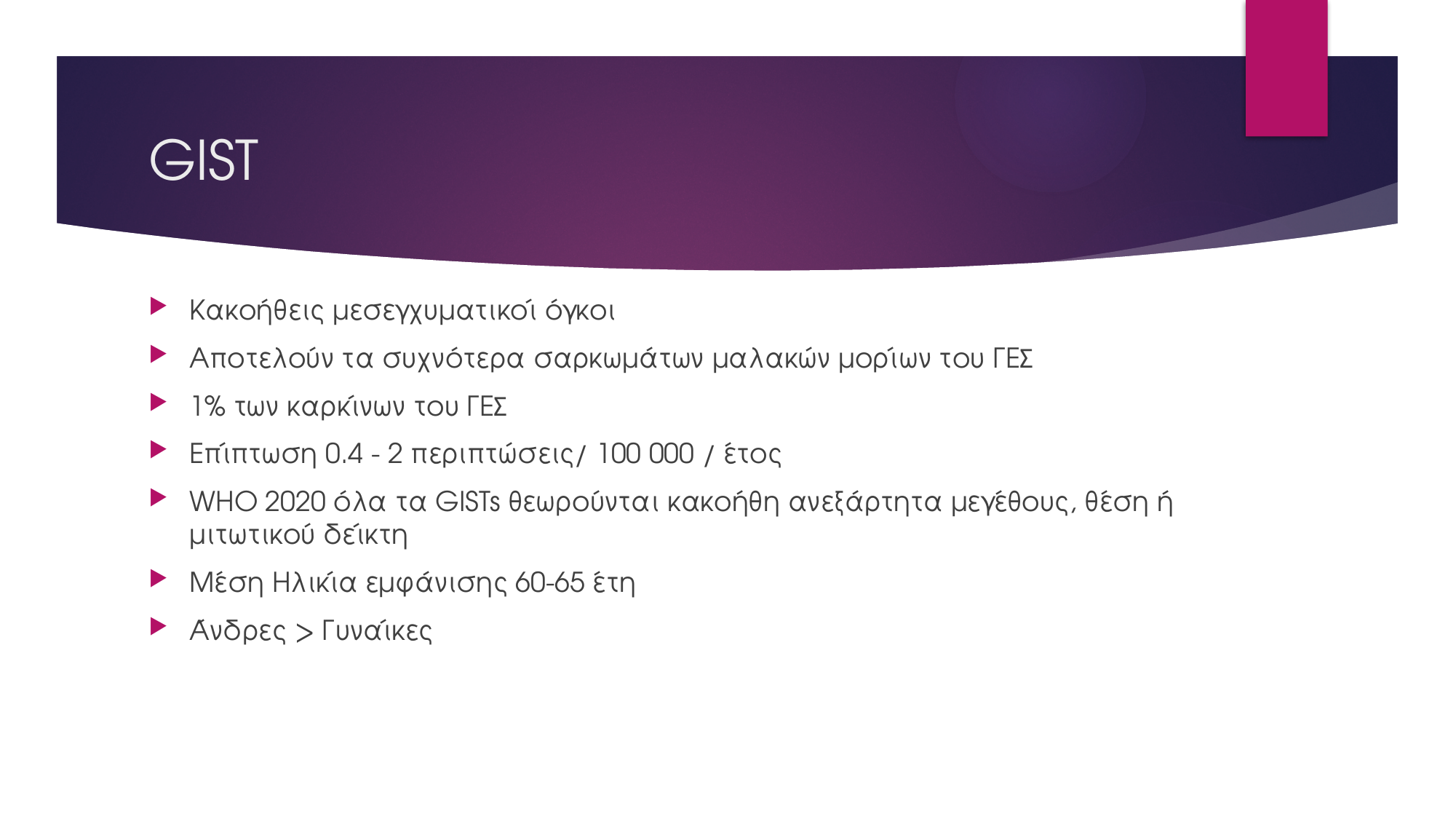

# GIST
Κακοήθεις μεσεγχυματικοί όγκοι
Αποτελούν τα συχνότερα σαρκωμάτων μαλακών μορίων του ΓΕΣ
1% των καρκίνων του ΓΕΣ
Επίπτωση 0.4 - 2 περιπτώσεις/ 100 000 / έτος
WHO 2020 όλα τα GISTs θεωρούνται κακοήθη ανεξάρτητα μεγέθους, θέση ή μιτωτικού δείκτη
Μέση Ηλικία εμφάνισης 60-65 έτη
Άνδρες > Γυναίκες